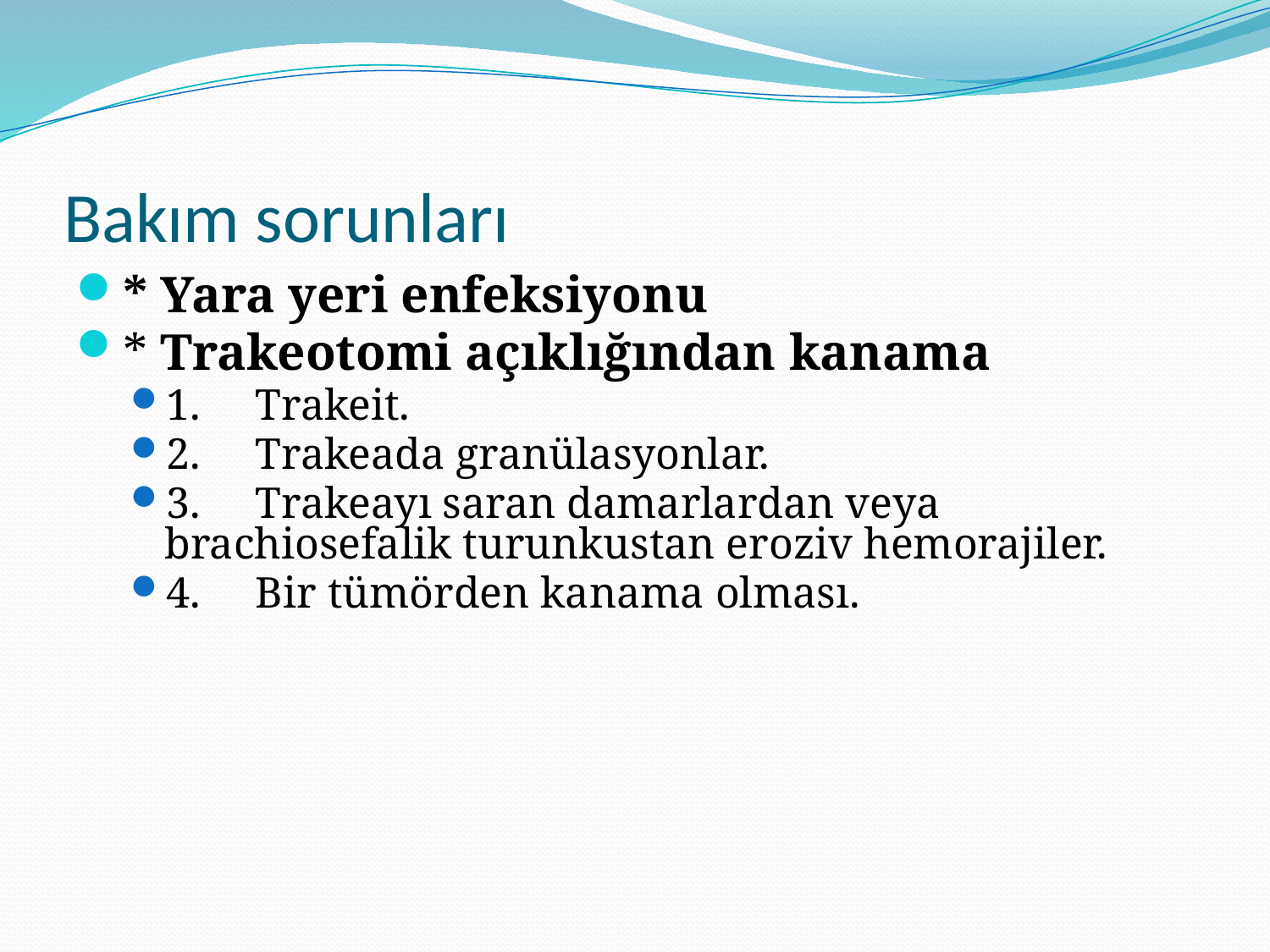

# Bakım sorunları
* Yara yeri enfeksiyonu
* Trakeotomi açıklığından kanama
1.     Trakeit.
2.     Trakeada granülasyonlar.
3.     Trakeayı saran damarlardan veya brachiosefalik turunkustan eroziv hemorajiler.
4.     Bir tümörden kanama olması.